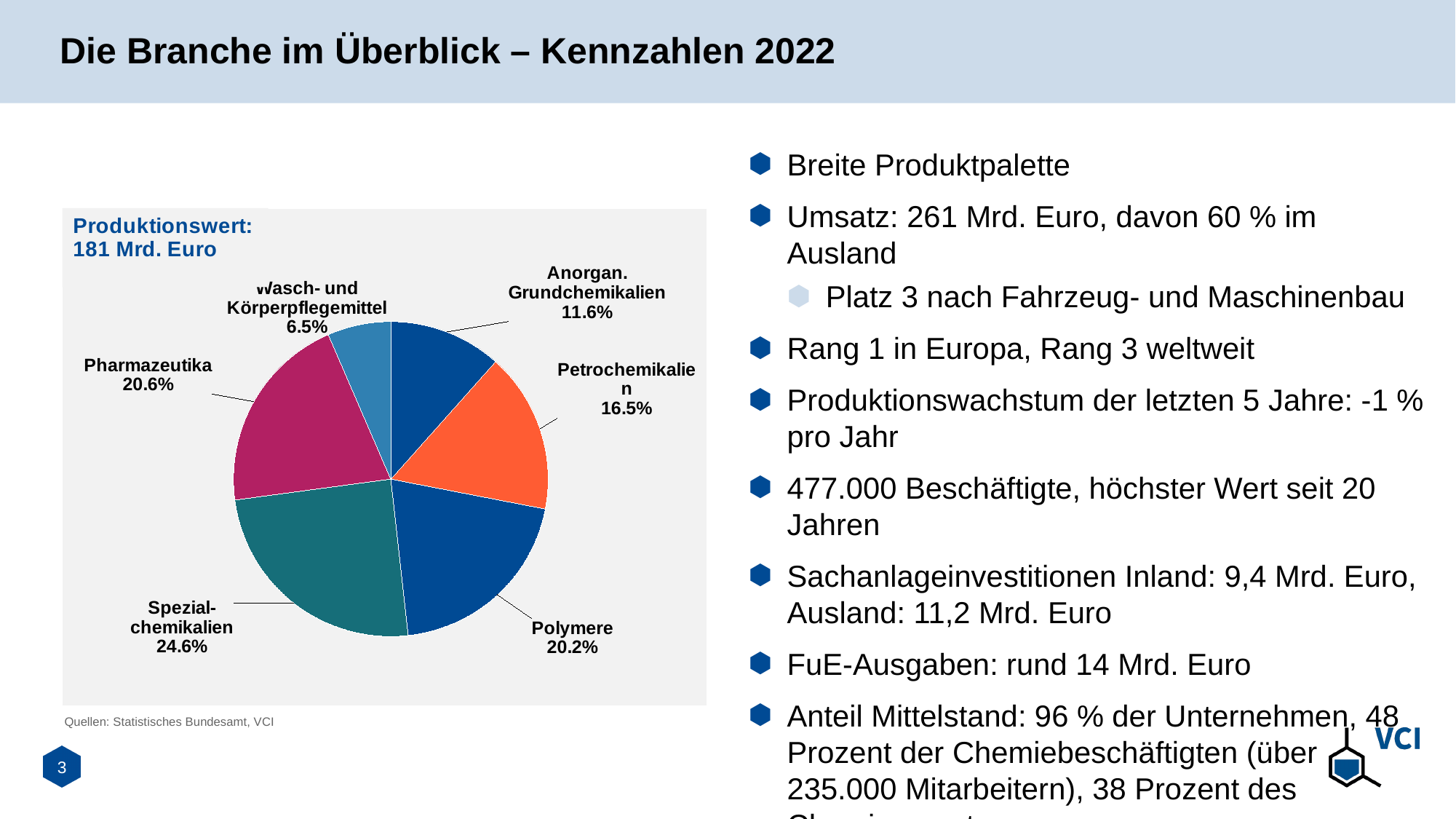

# Die Branche im Überblick – Kennzahlen 2022
Breite Produktpalette
Umsatz: 261 Mrd. Euro, davon 60 % im Ausland
Platz 3 nach Fahrzeug- und Maschinenbau
Rang 1 in Europa, Rang 3 weltweit
Produktionswachstum der letzten 5 Jahre: -1 % pro Jahr
477.000 Beschäftigte, höchster Wert seit 20 Jahren
Sachanlageinvestitionen Inland: 9,4 Mrd. Euro, Ausland: 11,2 Mrd. Euro
FuE-Ausgaben: rund 14 Mrd. Euro
Anteil Mittelstand: 96 % der Unternehmen, 48 Prozent der Chemiebeschäftigten (über 235.000 Mitarbeitern), 38 Prozent des Chemieumsatzes

### Chart

| Category | Produktionswert in Milliarden |
|---|---|
| Anorgan. Grundchemikalien | 21028.534 |
| Petrochemikalien | 29851.378 |
| Polymere | 36600.404 |
| Spezial-
chemikalien | 44699.577 |
| Pharmazeutika | 37404.831 |
| Wasch- und Körperpflegemittel | 11800.636 |
Quellen: Statistisches Bundesamt, VCI

3